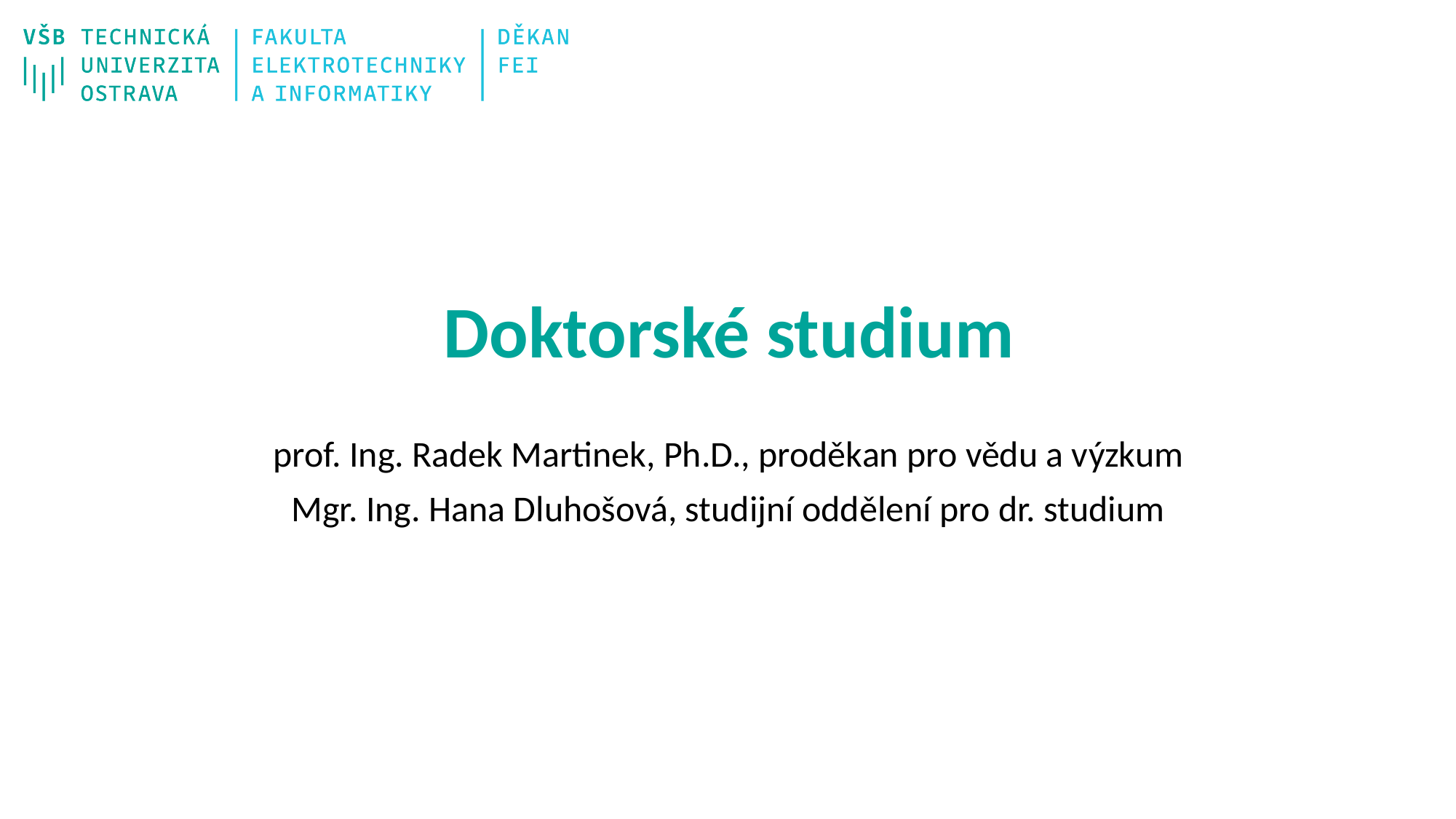

# Doktorské studium
prof. Ing. Radek Martinek, Ph.D., proděkan pro vědu a výzkum
Mgr. Ing. Hana Dluhošová, studijní oddělení pro dr. studium